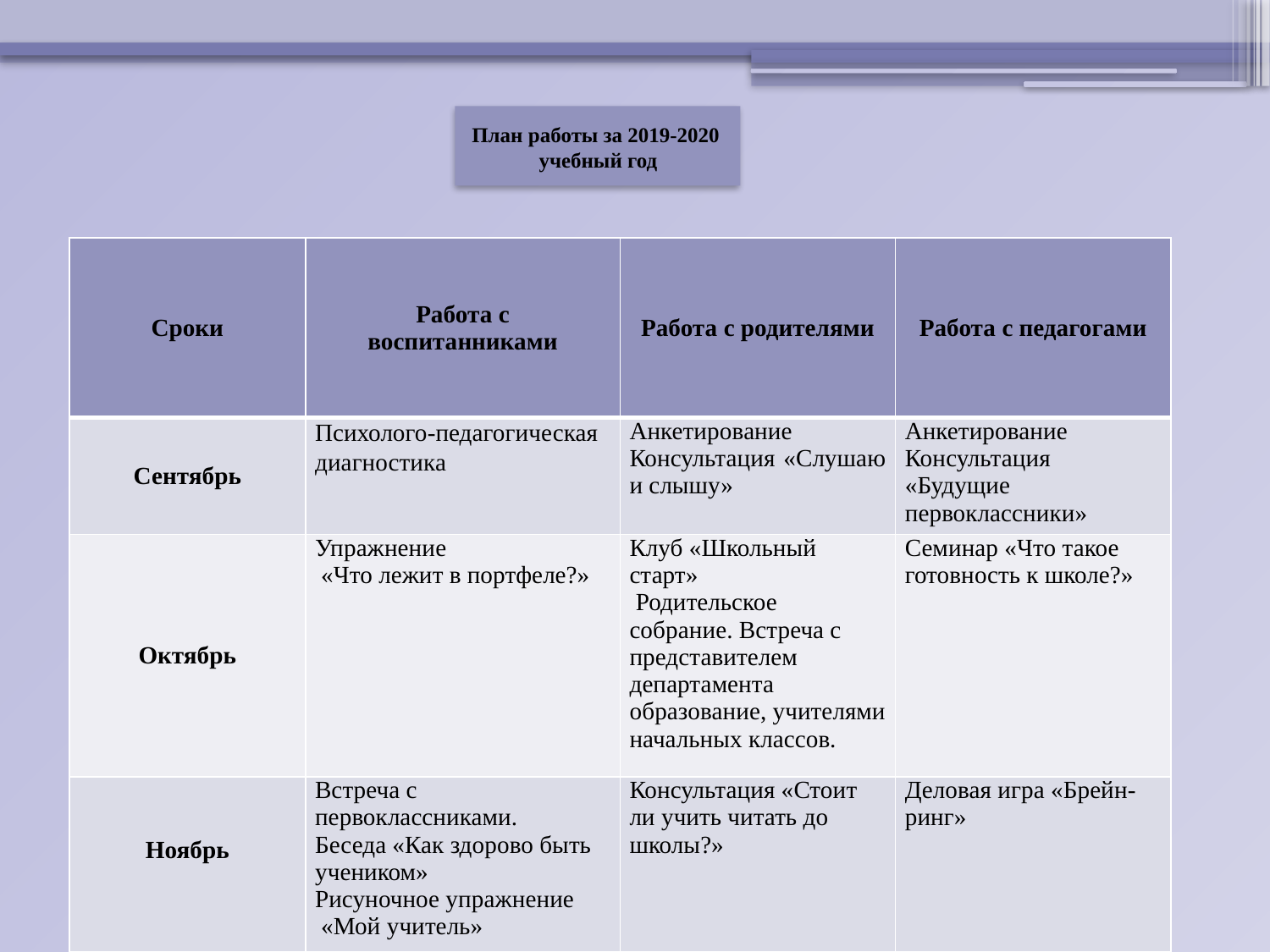

План работы за 2019-2020
учебный год
| Сроки | Работа с воспитанниками | Работа с родителями | Работа с педагогами |
| --- | --- | --- | --- |
| Сентябрь | Психолого-педагогическая диагностика | Анкетирование Консультация «Слушаю и слышу» | Анкетирование Консультация «Будущие первоклассники» |
| Октябрь | Упражнение «Что лежит в портфеле?» | Клуб «Школьный старт» Родительское собрание. Встреча с представителем департамента образование, учителями начальных классов. | Семинар «Что такое готовность к школе?» |
| Ноябрь | Встреча с первоклассниками. Беседа «Как здорово быть учеником» Рисуночное упражнение «Мой учитель» | Консультация «Стоит ли учить читать до школы?» | Деловая игра «Брейн-ринг» |